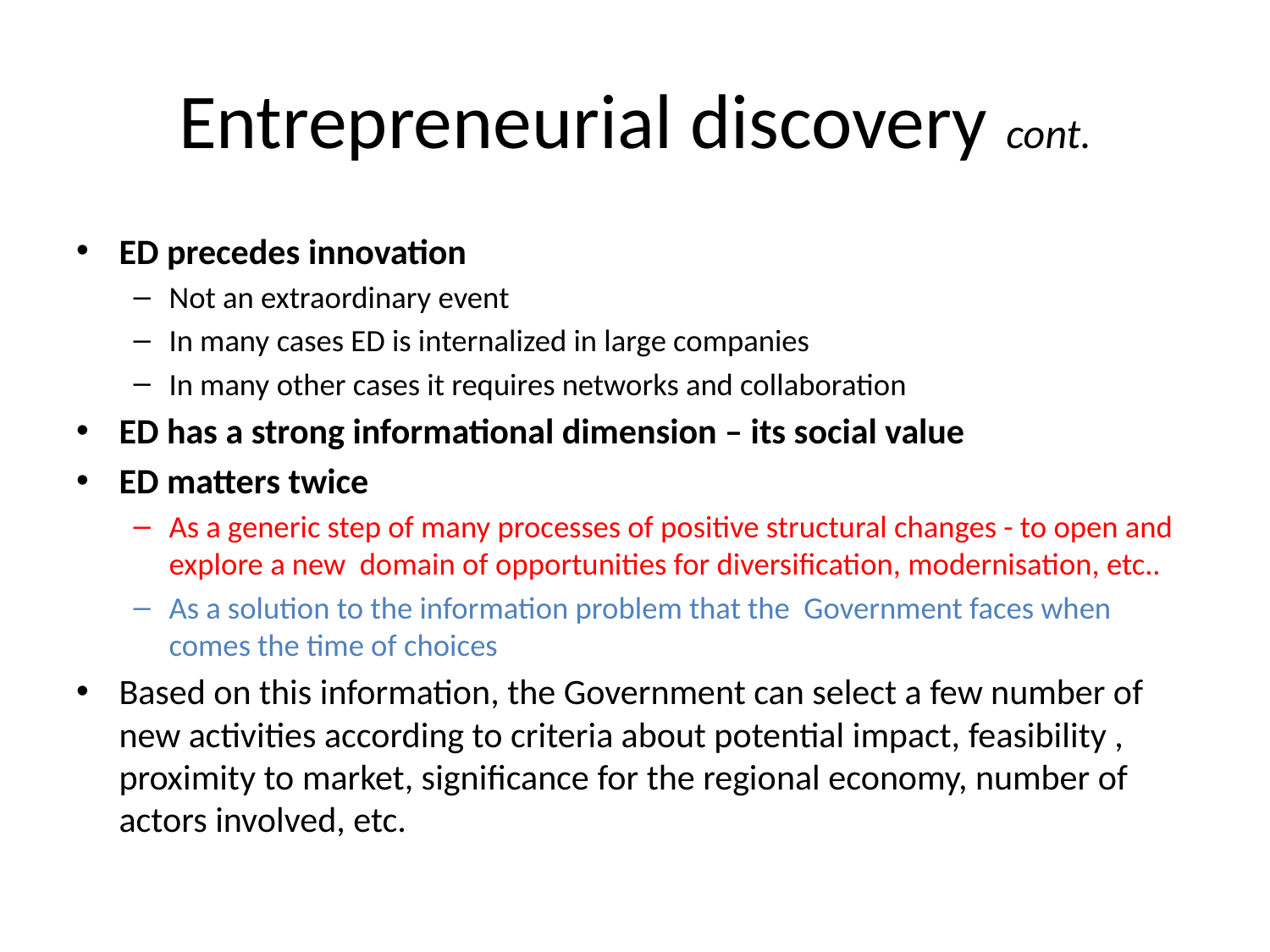

# Entrepreneurial discovery cont.
ED precedes innovation
Not an extraordinary event
In many cases ED is internalized in large companies
In many other cases it requires networks and collaboration
ED has a strong informational dimension – its social value
ED matters twice
As a generic step of many processes of positive structural changes - to open and explore a new  domain of opportunities for diversification, modernisation, etc..
As a solution to the information problem that the  Government faces when comes the time of choices
Based on this information, the Government can select a few number of new activities according to criteria about potential impact, feasibility , proximity to market, significance for the regional economy, number of actors involved, etc.